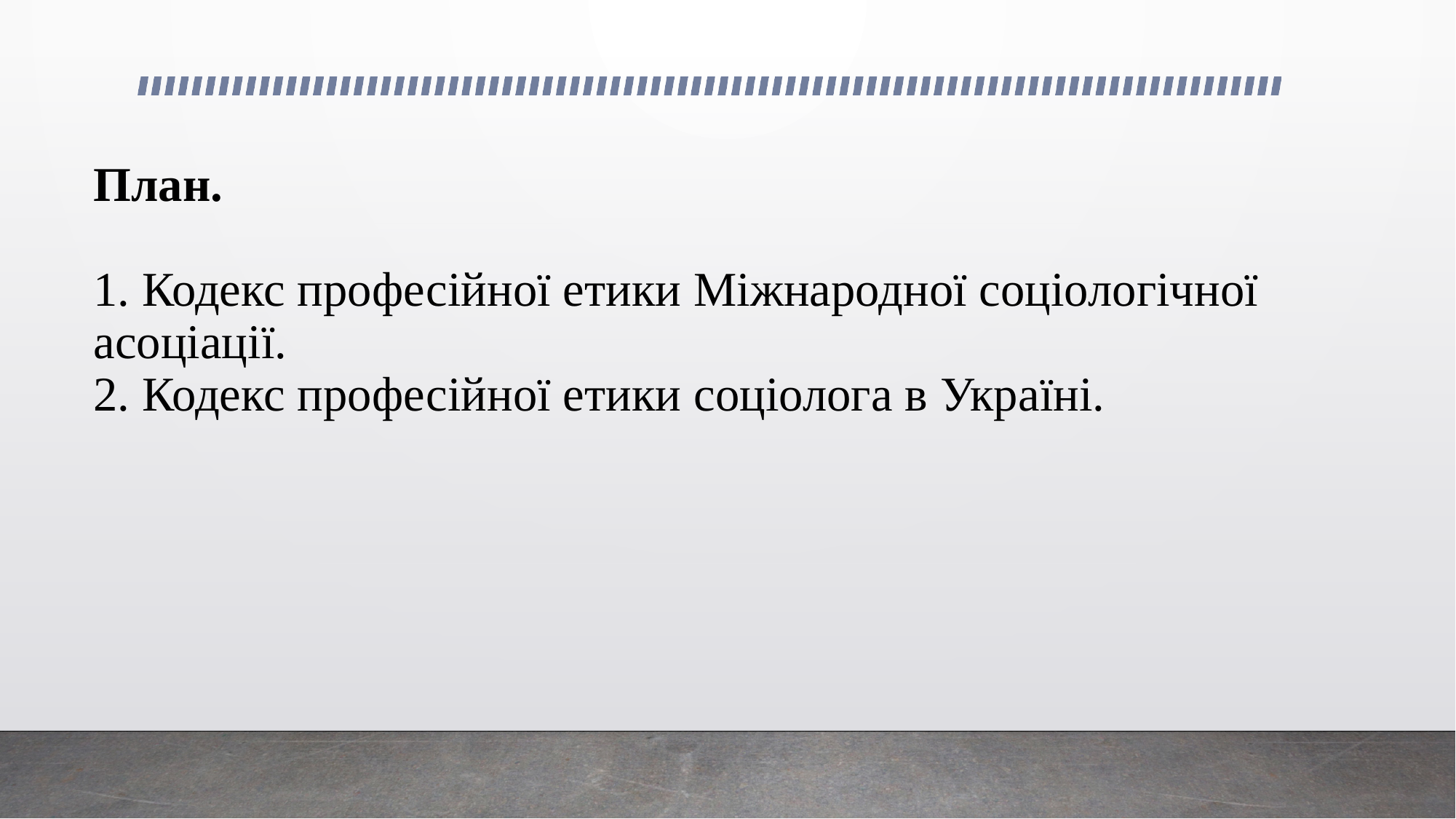

# План. 1. Кодекс професійної етики Міжнародної соціологічної асоціації. 2. Кодекс професійної етики соціолога в Україні.